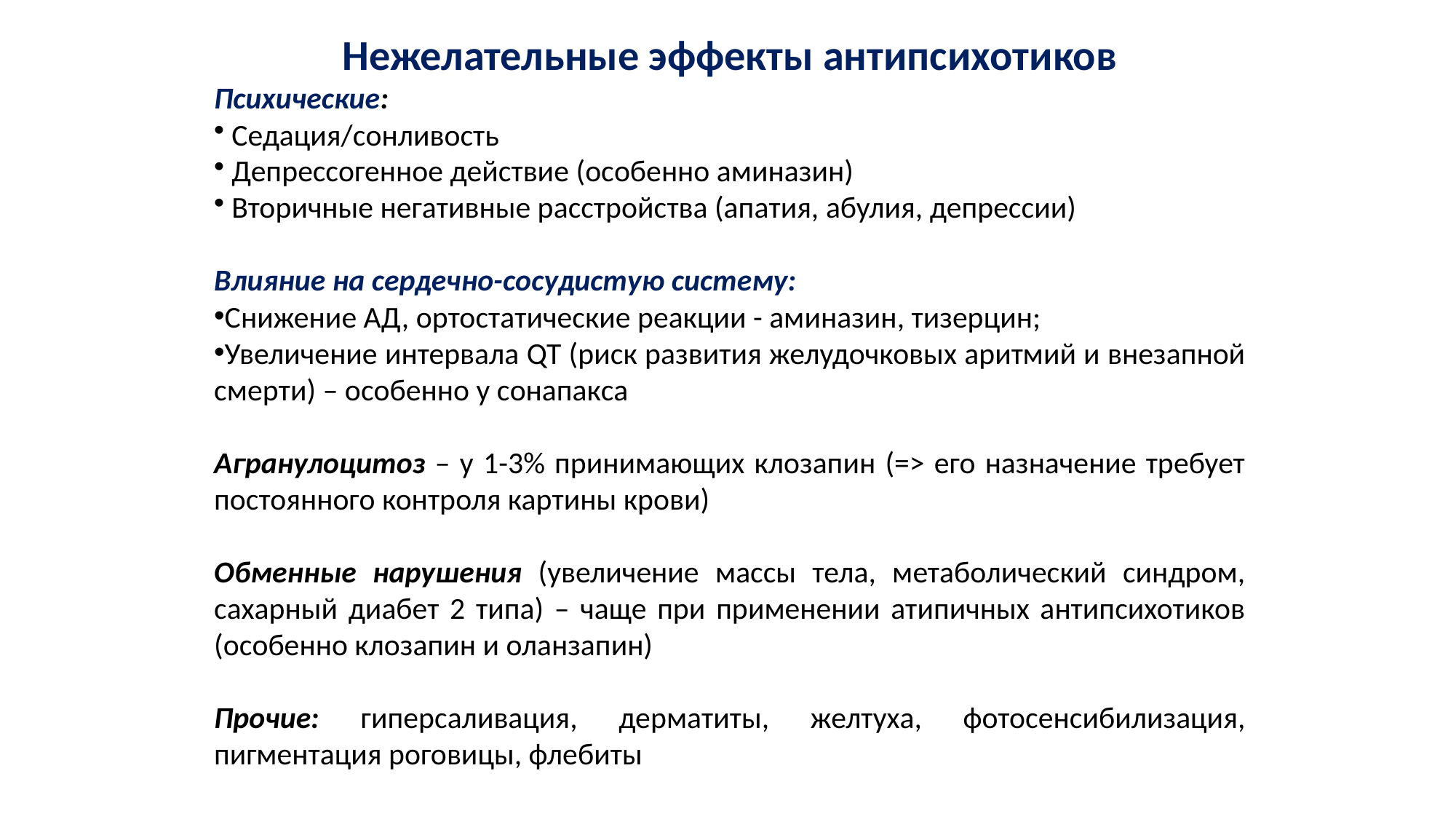

Нежелательные эффекты антипсихотиков
Психические:
 Седация/сонливость
 Депрессогенное действие (особенно аминазин)
 Вторичные негативные расстройства (апатия, абулия, депрессии)

Влияние на сердечно-сосудистую систему:
Снижение АД, ортостатические реакции - аминазин, тизерцин;
Увеличение интервала QT (риск развития желудочковых аритмий и внезапной смерти) – особенно у сонапакса

Агранулоцитоз – у 1-3% принимающих клозапин (=> его назначение требует постоянного контроля картины крови)

Обменные нарушения (увеличение массы тела, метаболический синдром, сахарный диабет 2 типа) – чаще при применении атипичных антипсихотиков (особенно клозапин и оланзапин)

Прочие: гиперсаливация, дерматиты, желтуха, фотосенсибилизация, пигментация роговицы, флебиты